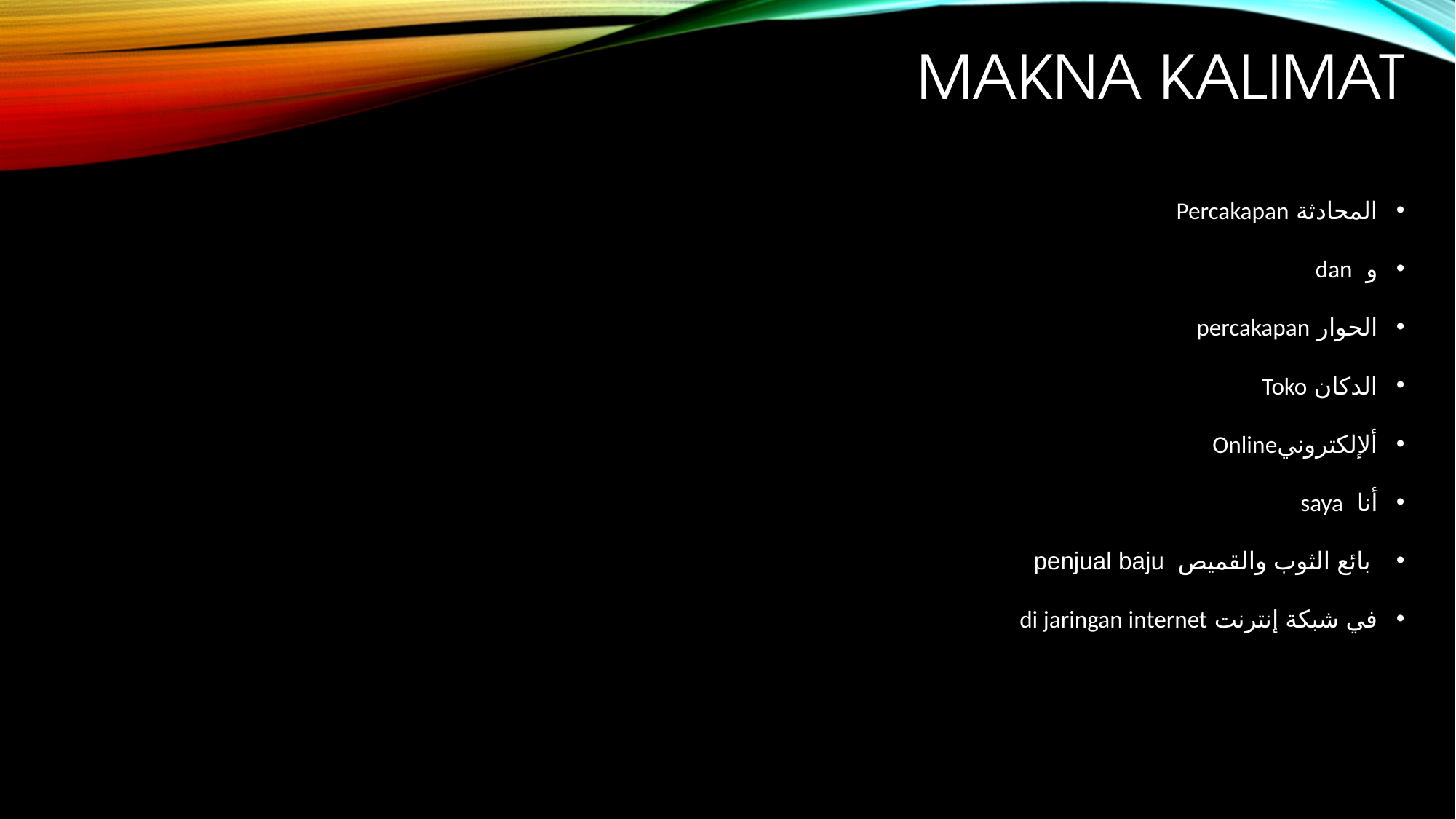

# Makna kalimat

المحادثة Percakapan
و  dan
الحوار percakapan
الدكان Toko
ألإلكترونيOnline
أنا  saya
 بائع الثوب والقميص  penjual baju
في شبكة إنترنت di jaringan internet